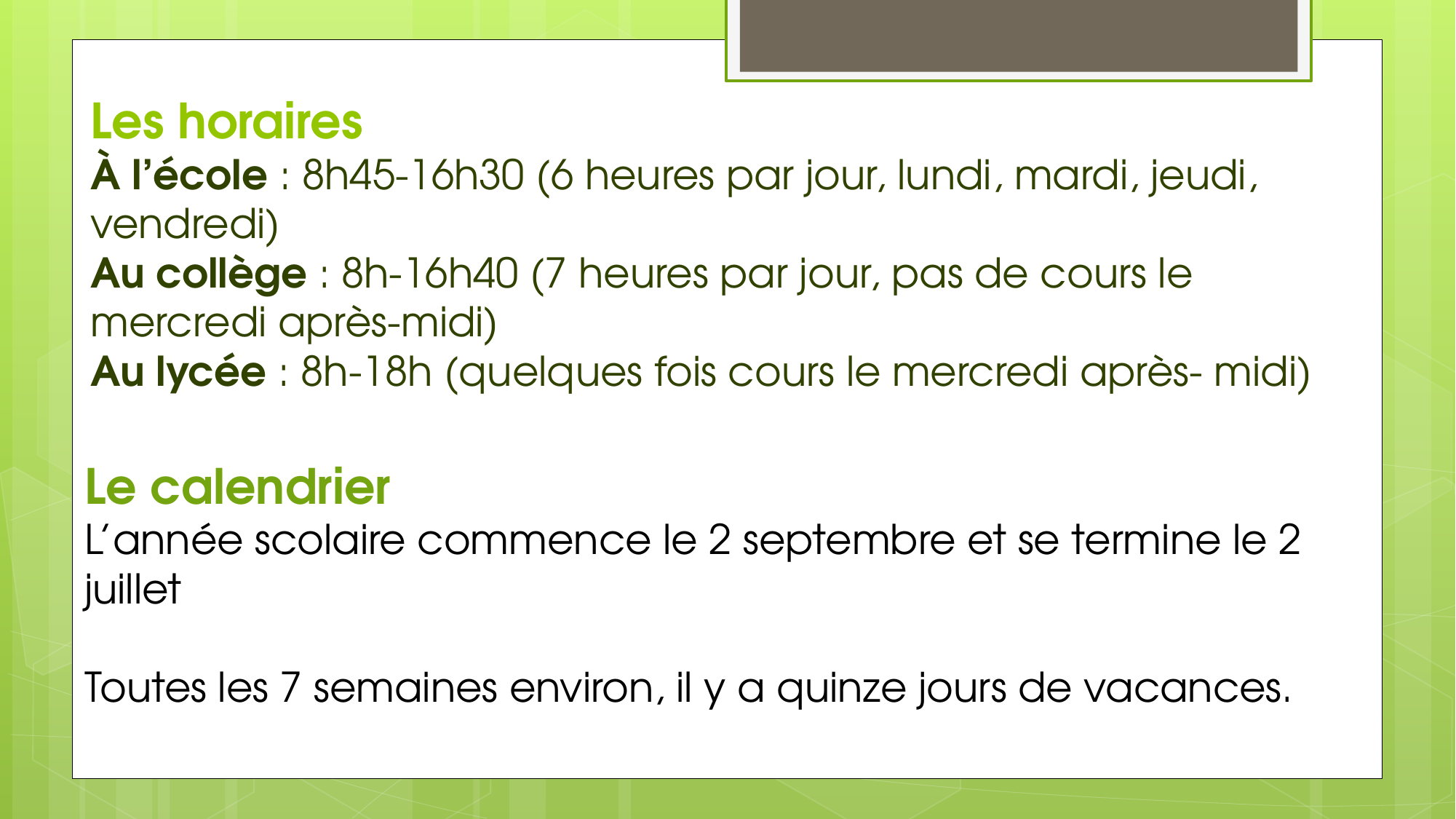

# Les horaires À l’école : 8h45-16h30 (6 heures par jour, lundi, mardi, jeudi, vendredi) Au collège : 8h-16h40 (7 heures par jour, pas de cours le mercredi après-midi) Au lycée : 8h-18h (quelques fois cours le mercredi après- midi)
Le calendrier
L’année scolaire commence le 2 septembre et se termine le 2 juillet

Toutes les 7 semaines environ, il y a quinze jours de vacances.